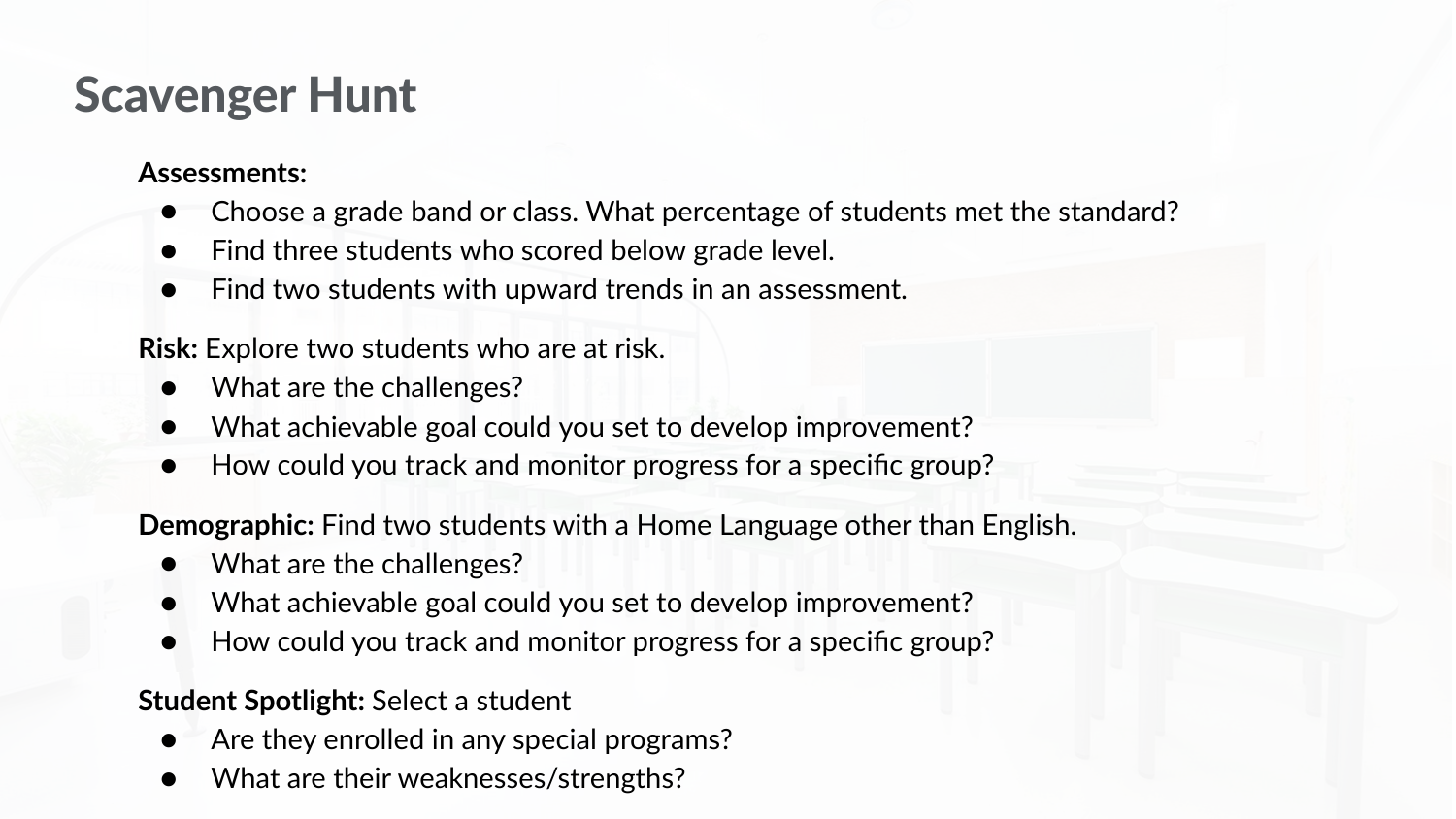

Scavenger Hunt
Assessments:
Choose a grade band or class. What percentage of students met the standard?
Find three students who scored below grade level.
Find two students with upward trends in an assessment.
Risk: Explore two students who are at risk.
What are the challenges?
What achievable goal could you set to develop improvement?
How could you track and monitor progress for a specific group?
Demographic: Find two students with a Home Language other than English.
What are the challenges?
What achievable goal could you set to develop improvement?
How could you track and monitor progress for a specific group?
Student Spotlight: Select a student
Are they enrolled in any special programs?
What are their weaknesses/strengths?